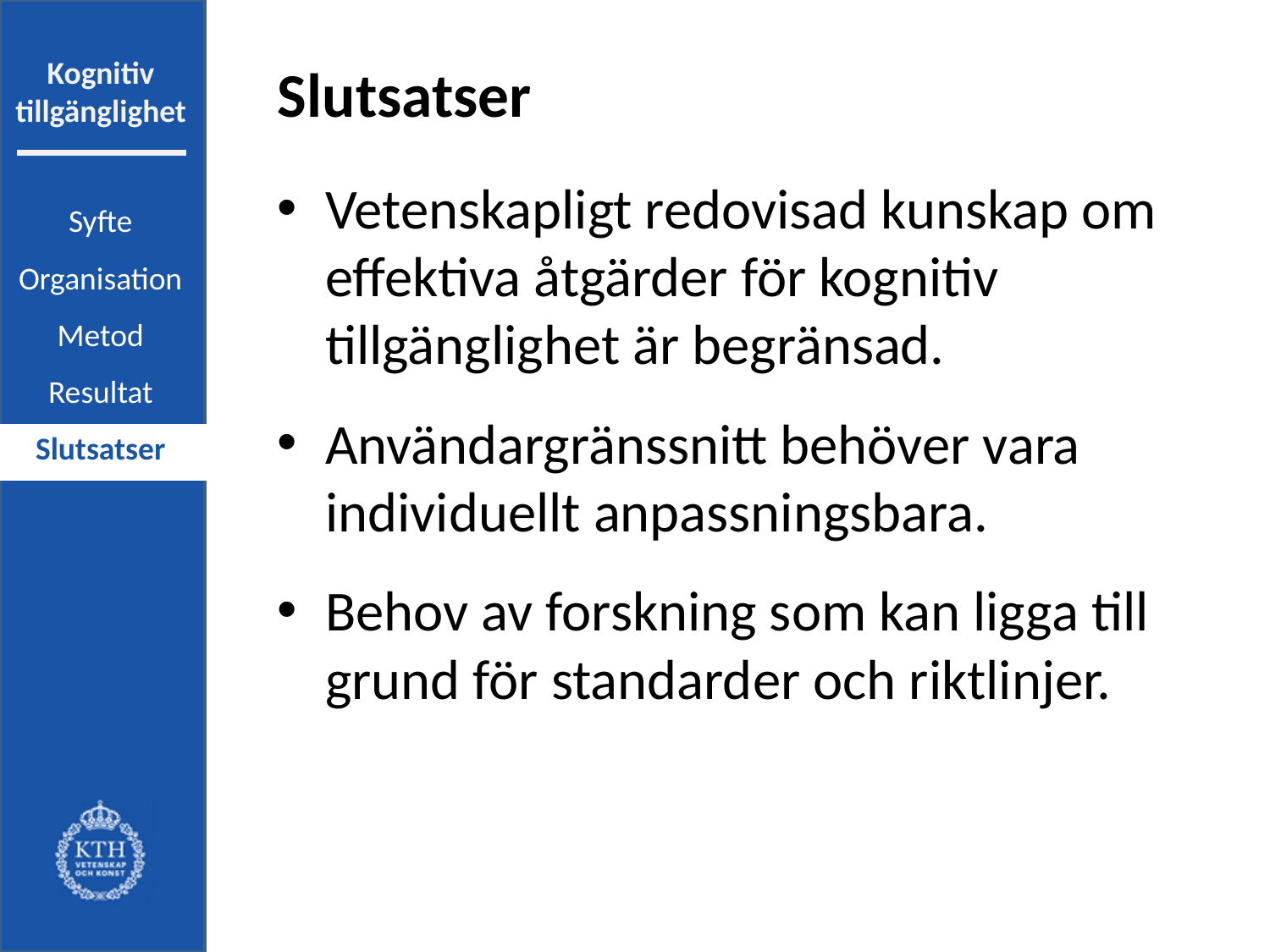

# Slutsatser
Vetenskapligt redovisad kunskap om effektiva åtgärder för kognitiv tillgänglighet är begränsad.
Användargränssnitt behöver vara individuellt anpassningsbara.
Behov av forskning som kan ligga till grund för standarder och riktlinjer.
| Syfte |
| --- |
| Organisation |
| Metod |
| Resultat |
| Slutsatser |